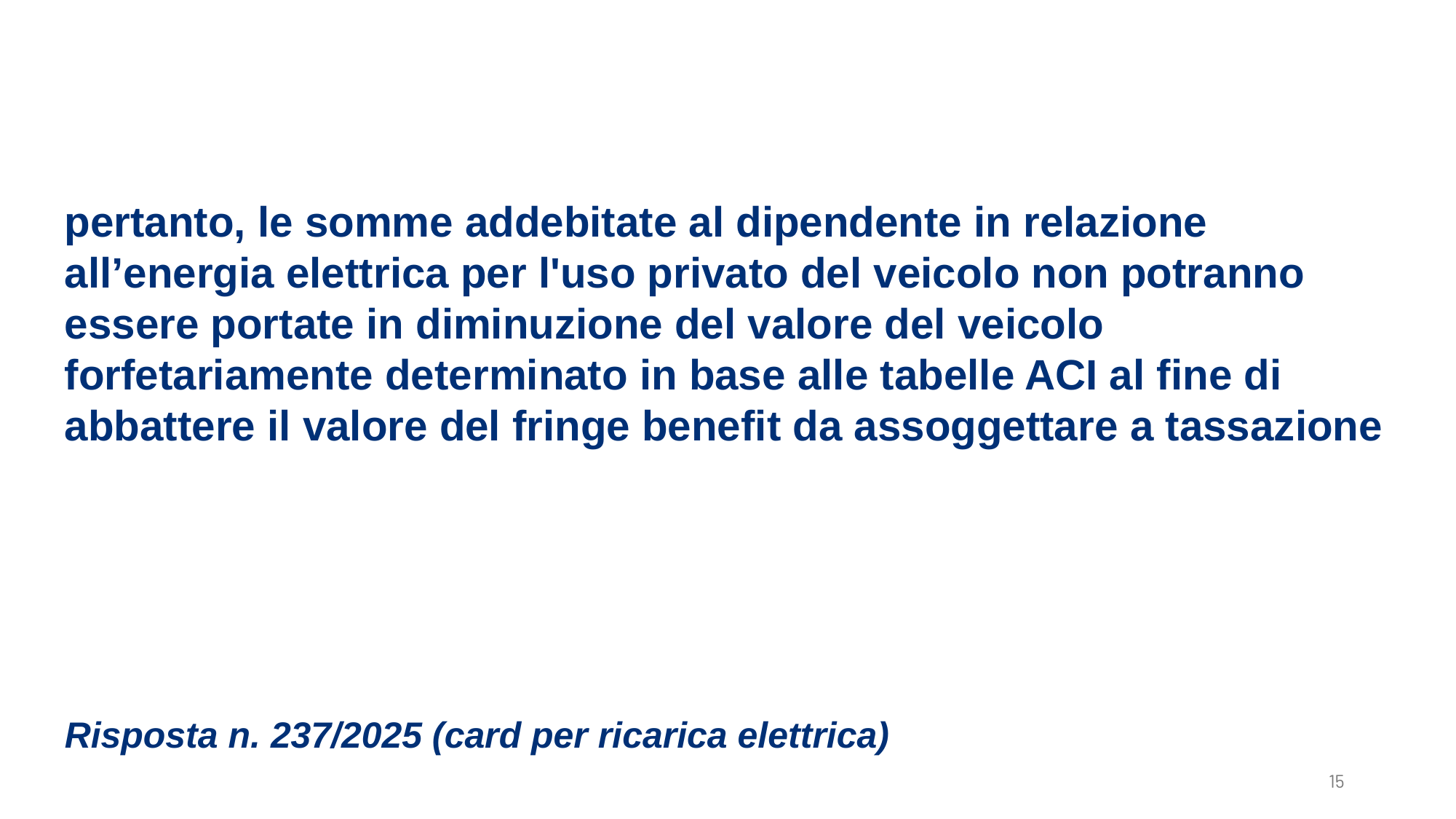

pertanto, le somme addebitate al dipendente in relazione all’energia elettrica per l'uso privato del veicolo non potranno essere portate in diminuzione del valore del veicolo forfetariamente determinato in base alle tabelle ACI al fine di abbattere il valore del fringe benefit da assoggettare a tassazione

Risposta n. 237/2025 (card per ricarica elettrica)
15